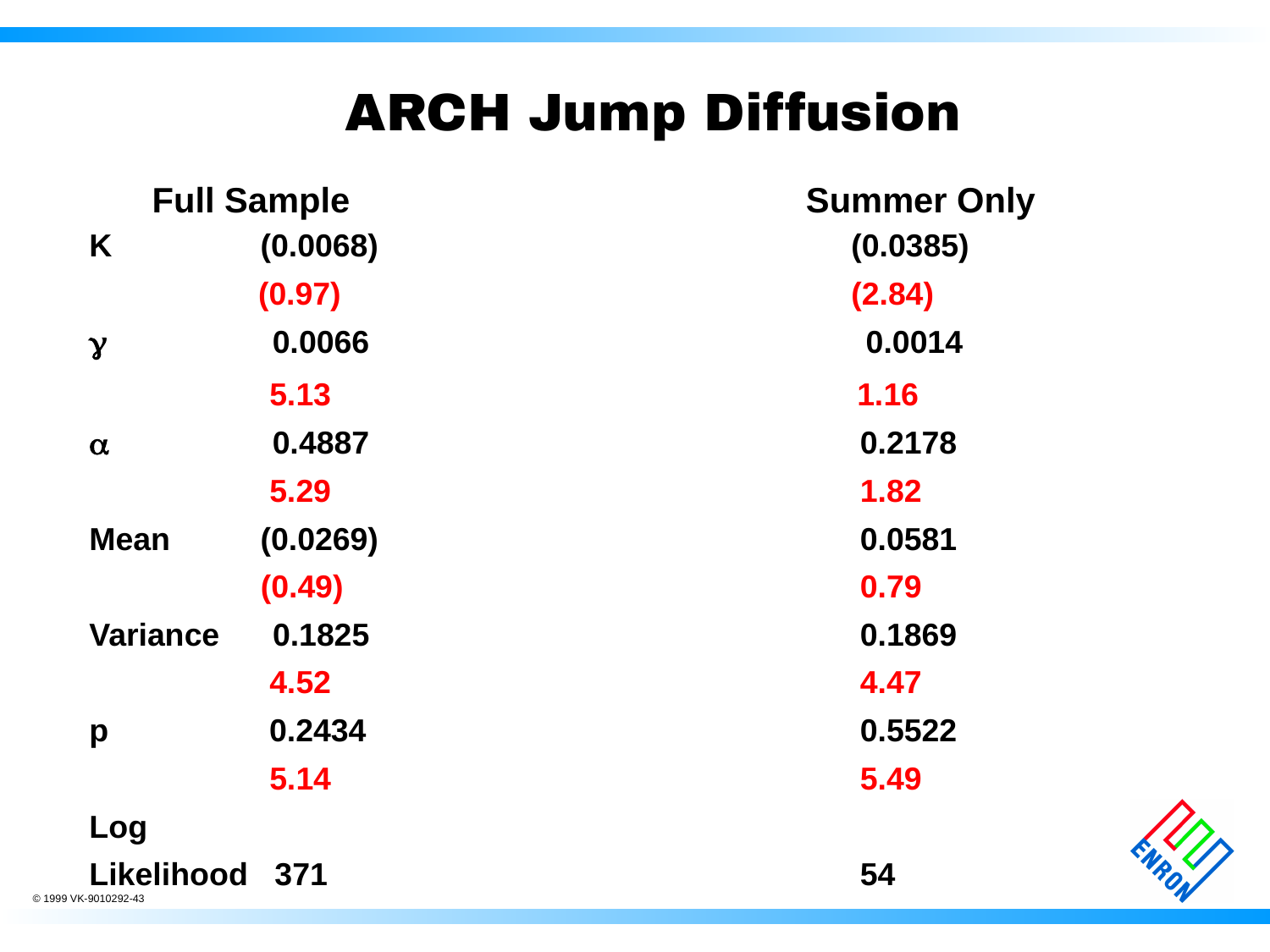

# ARCH Jump Diffusion
    Full Sample			                   Summer Only
K	     (0.0068)				(0.0385)
                   (0.97) 				(2.84)
γ 	       0.0066			                0.0014
	      5.13				               1.16
α	       0.4887				 0.2178
	      5.29					 1.82
Mean	     (0.0269)				 0.0581
	     (0.49)			   	 0.79
Variance      0.1825				 0.1869
	      4.52					 4.47
p	      0.2434				 0.5522
	      5.14					 5.49
Log
Likelihood   371					 54